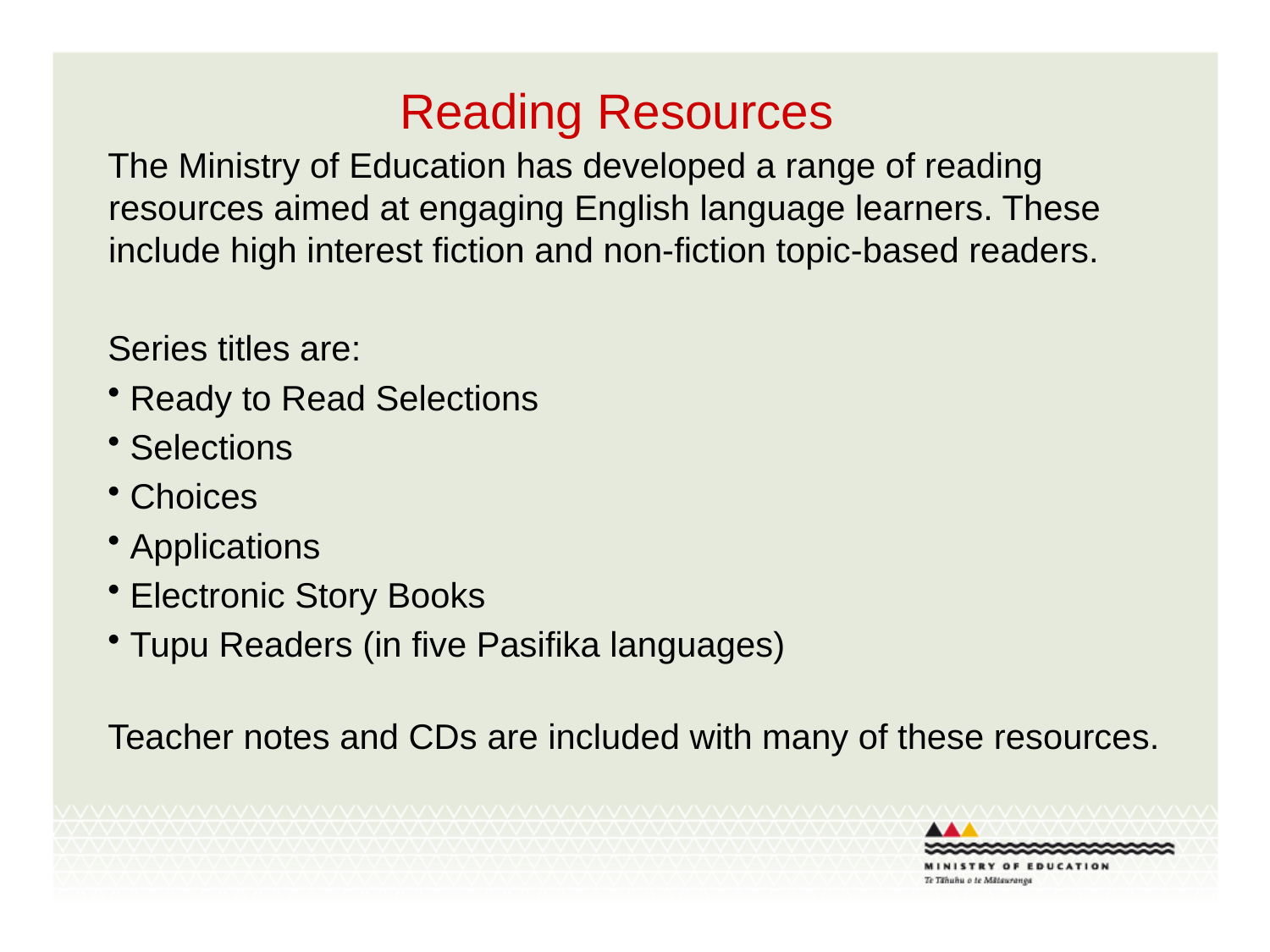

# Reading Resources
The Ministry of Education has developed a range of reading resources aimed at engaging English language learners. These include high interest fiction and non-fiction topic-based readers.

Series titles are:
 Ready to Read Selections
 Selections
 Choices
 Applications
 Electronic Story Books
 Tupu Readers (in five Pasifika languages)

Teacher notes and CDs are included with many of these resources.